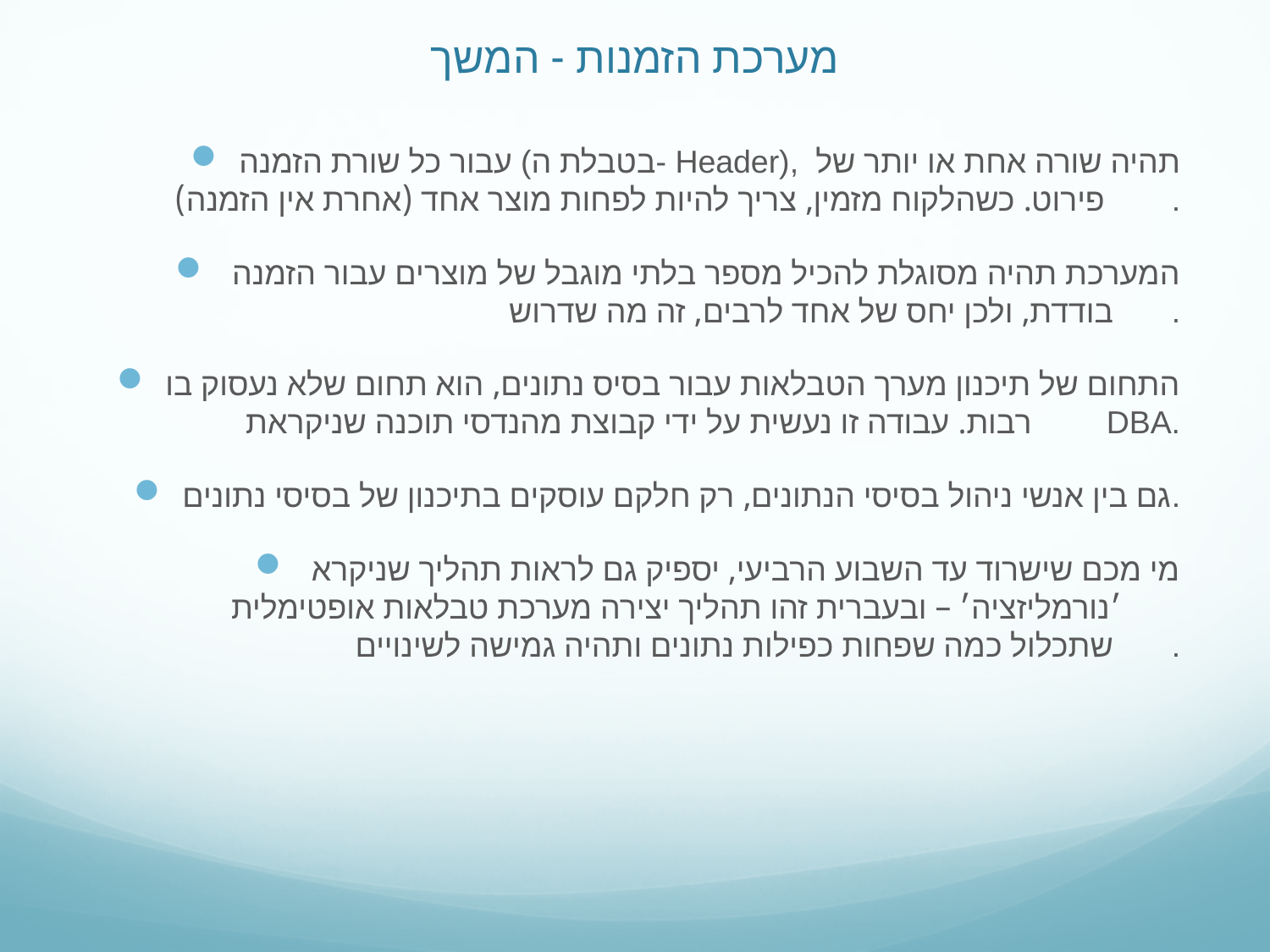

# מערכת הזמנות - המשך
עבור כל שורת הזמנה (בטבלת ה- Header), תהיה שורה אחת או יותר של
        פירוט. כשהלקוח מזמין, צריך להיות לפחות מוצר אחד (אחרת אין הזמנה).
המערכת תהיה מסוגלת להכיל מספר בלתי מוגבל של מוצרים עבור הזמנה
       בודדת, ולכן יחס של אחד לרבים, זה מה שדרוש.
התחום של תיכנון מערך הטבלאות עבור בסיס נתונים, הוא תחום שלא נעסוק בו
        רבות. עבודה זו נעשית על ידי קבוצת מהנדסי תוכנה שניקראת DBA.
גם בין אנשי ניהול בסיסי הנתונים, רק חלקם עוסקים בתיכנון של בסיסי נתונים.
מי מכם שישרוד עד השבוע הרביעי, יספיק גם לראות תהליך שניקרא
       ׳נורמליזציה׳ – ובעברית זהו תהליך יצירה מערכת טבלאות אופטימלית
       שתכלול כמה שפחות כפילות נתונים ותהיה גמישה לשינויים.